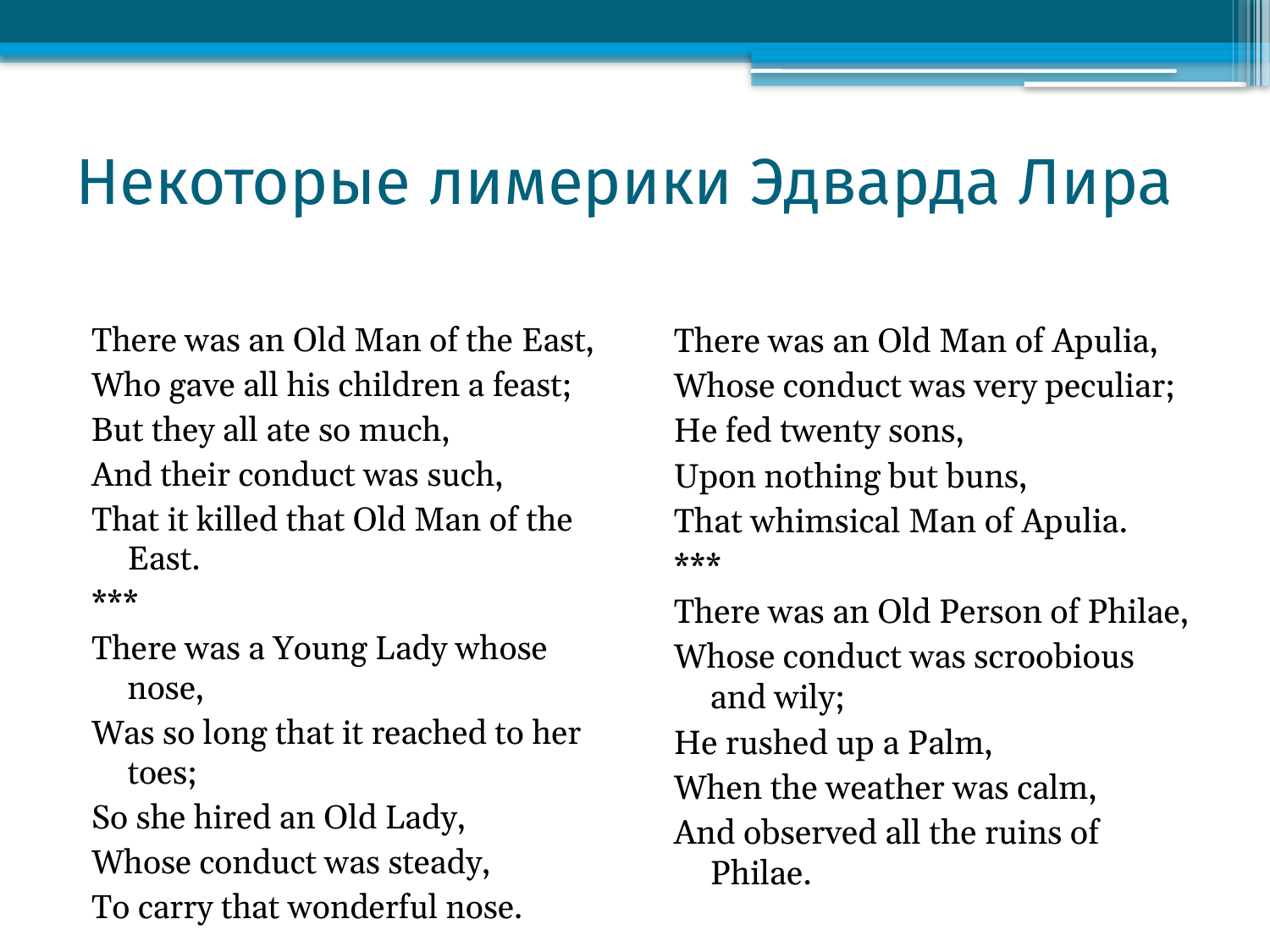

# Некоторые лимерики Эдварда Лира
There was an Old Man of the East,
Who gave all his children a feast;
But they all ate so much,
And their conduct was such,
That it killed that Old Man of the East.
***
There was a Young Lady whose nose,
Was so long that it reached to her toes;
So she hired an Old Lady,
Whose conduct was steady,
To carry that wonderful nose.

There was an Old Man of Apulia,
Whose conduct was very peculiar;
He fed twenty sons,
Upon nothing but buns,
That whimsical Man of Apulia.
***
There was an Old Person of Philae,
Whose conduct was scroobious and wily;
He rushed up a Palm,
When the weather was calm,
And observed all the ruins of Philae.